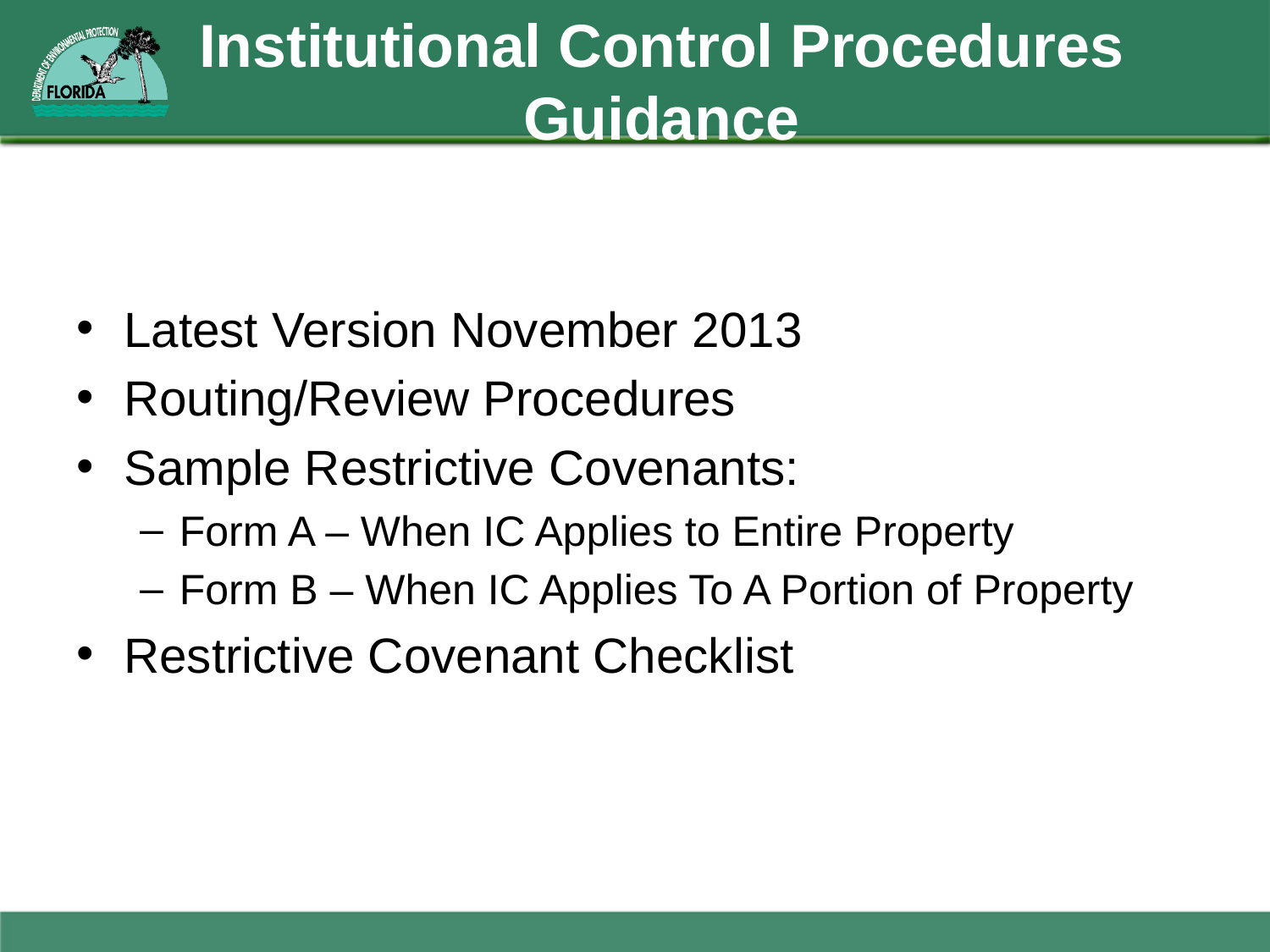

# Institutional Control Procedures Guidance

Latest Version November 2013
Routing/Review Procedures
Sample Restrictive Covenants:
Form A – When IC Applies to Entire Property
Form B – When IC Applies To A Portion of Property
Restrictive Covenant Checklist